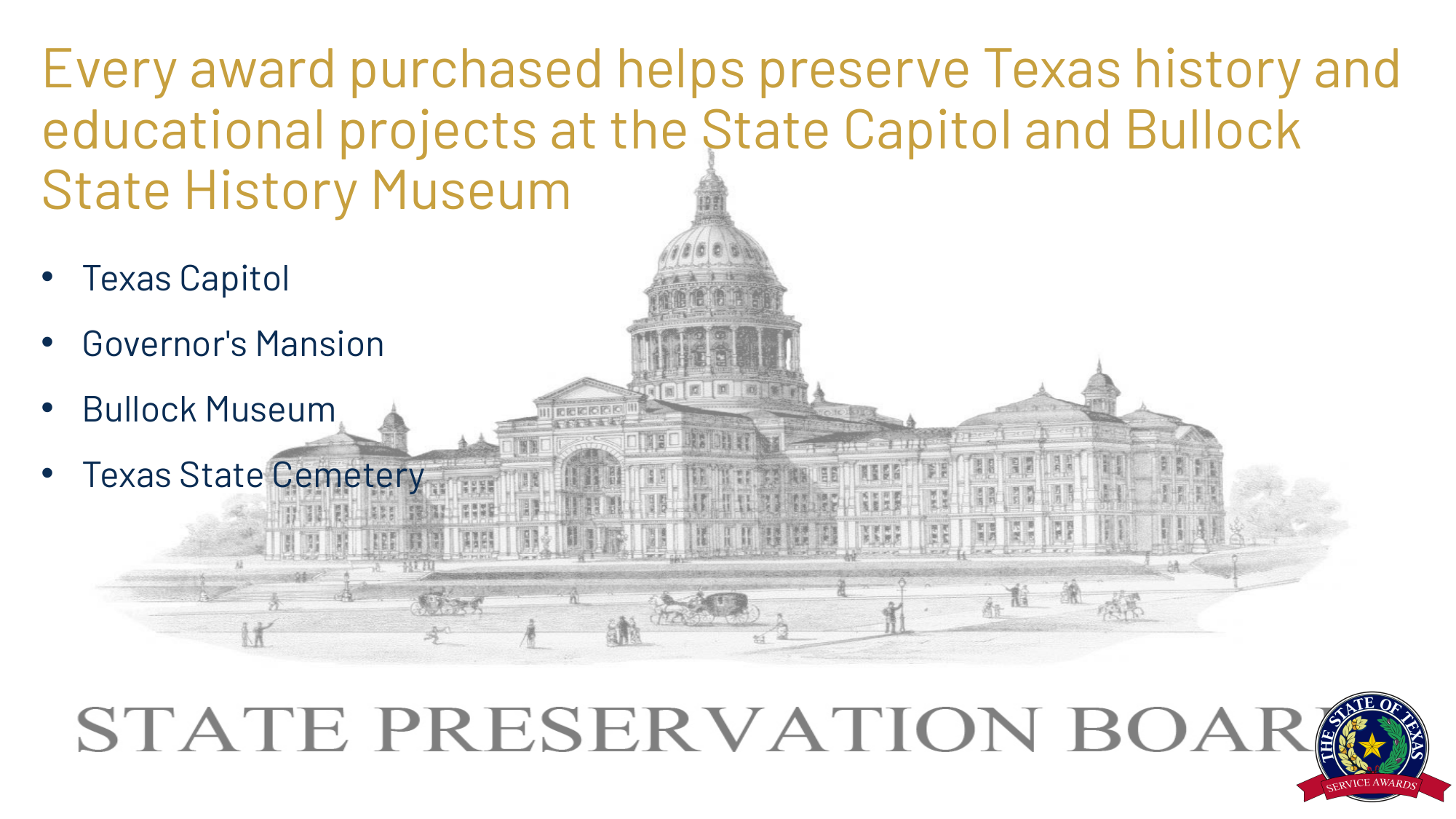

# Every award purchased helps preserve Texas history and educational projects at the State Capitol and Bullock State History Museum
Texas Capitol
Governor's Mansion
Bullock Museum
Texas State Cemetery